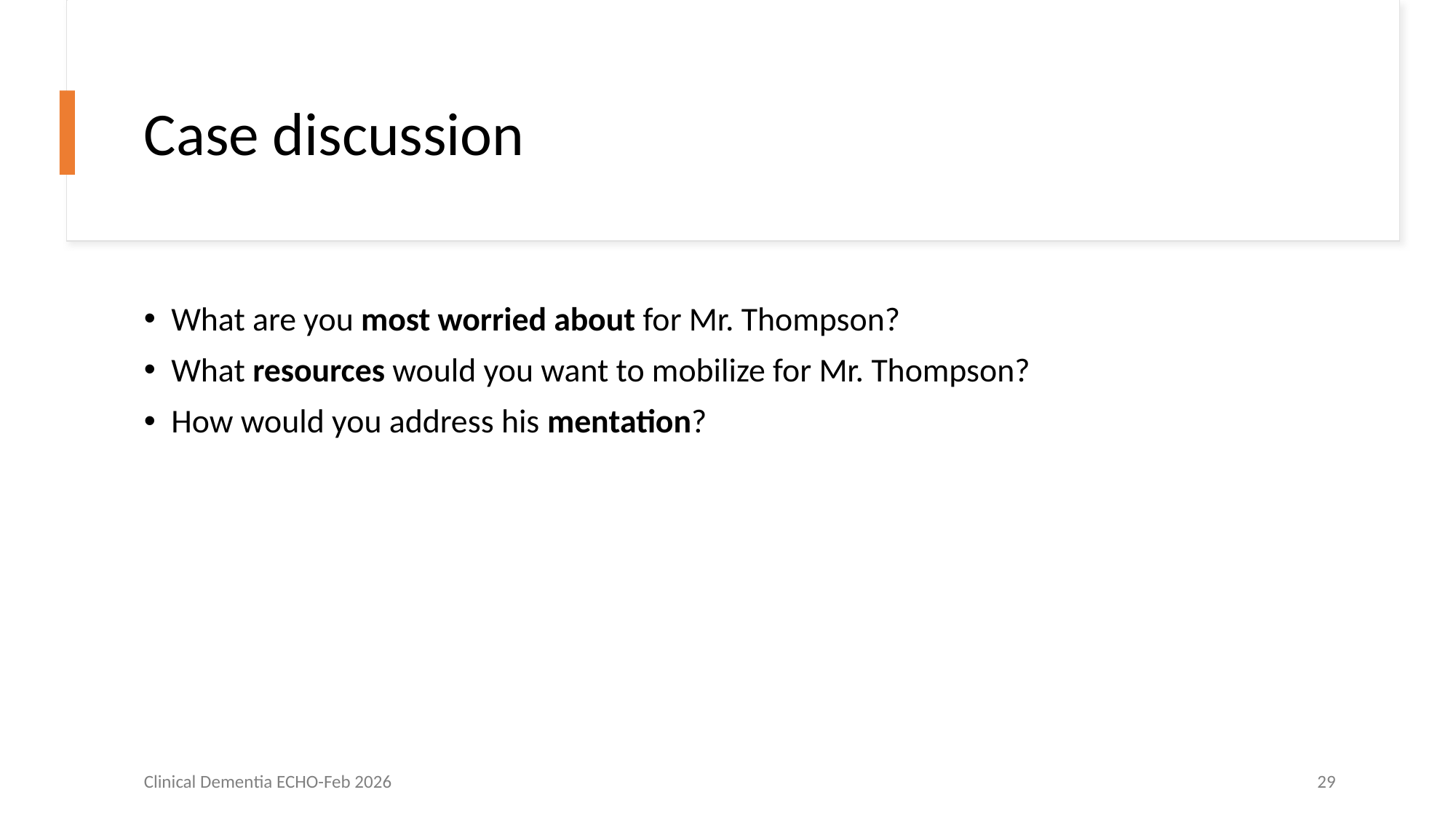

# Case discussion

What are you most worried about for Mr. Thompson?
What resources would you want to mobilize for Mr. Thompson?
How would you address his mentation?

Clinical Dementia ECHO-Feb 2026
29